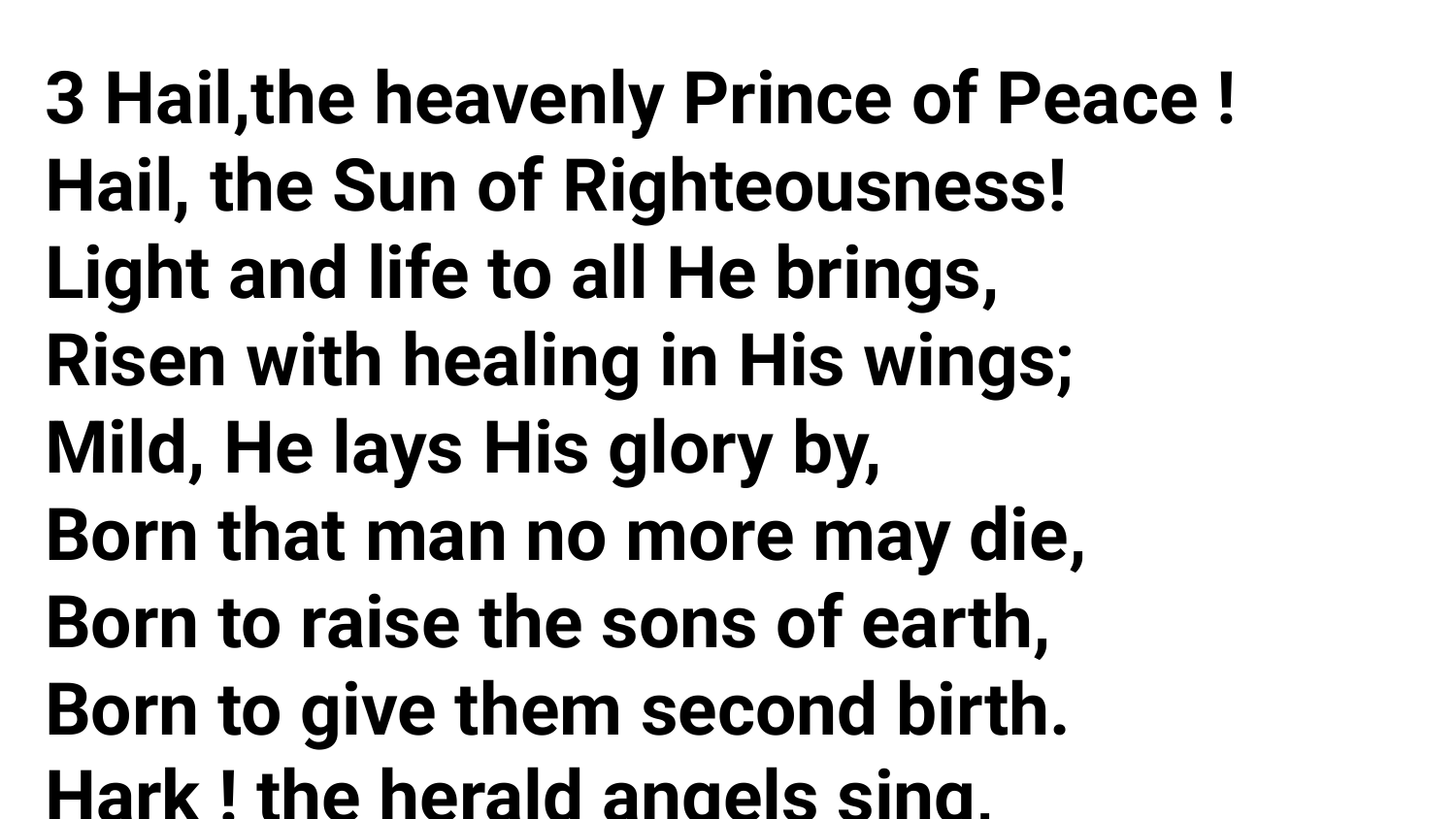

3 Hail,the heavenly Prince of Peace !
Hail, the Sun of Righteousness!
Light and life to all He brings,
Risen with healing in His wings;
Mild, He lays His glory by,
Born that man no more may die,
Born to raise the sons of earth,
Born to give them second birth.
Hark ! the herald angels sing,
Glory to the new-born King.